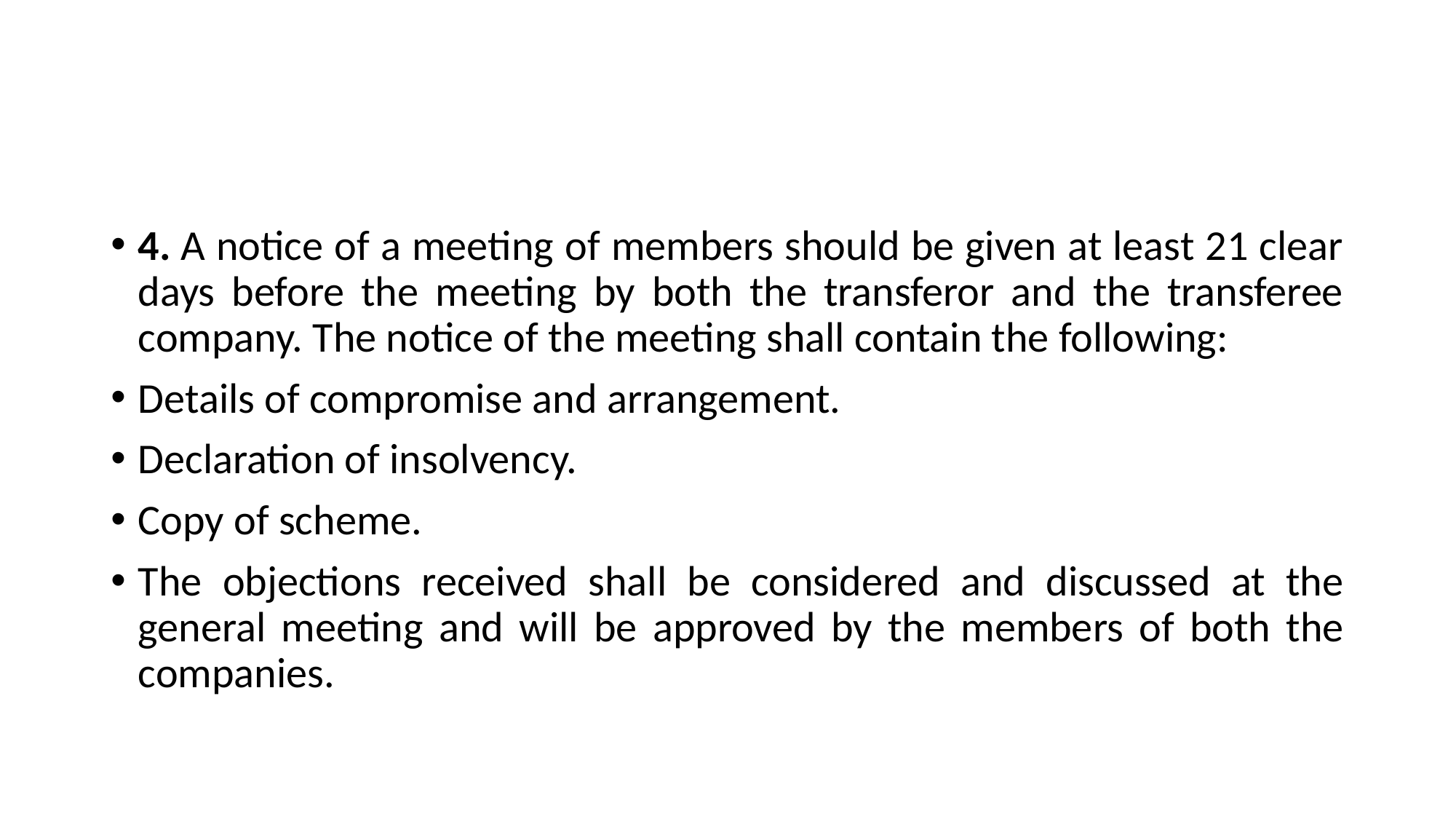

#
4. A notice of a meeting of members should be given at least 21 clear days before the meeting by both the transferor and the transferee company. The notice of the meeting shall contain the following:
Details of compromise and arrangement.
Declaration of insolvency.
Copy of scheme.
The objections received shall be considered and discussed at the general meeting and will be approved by the members of both the companies.